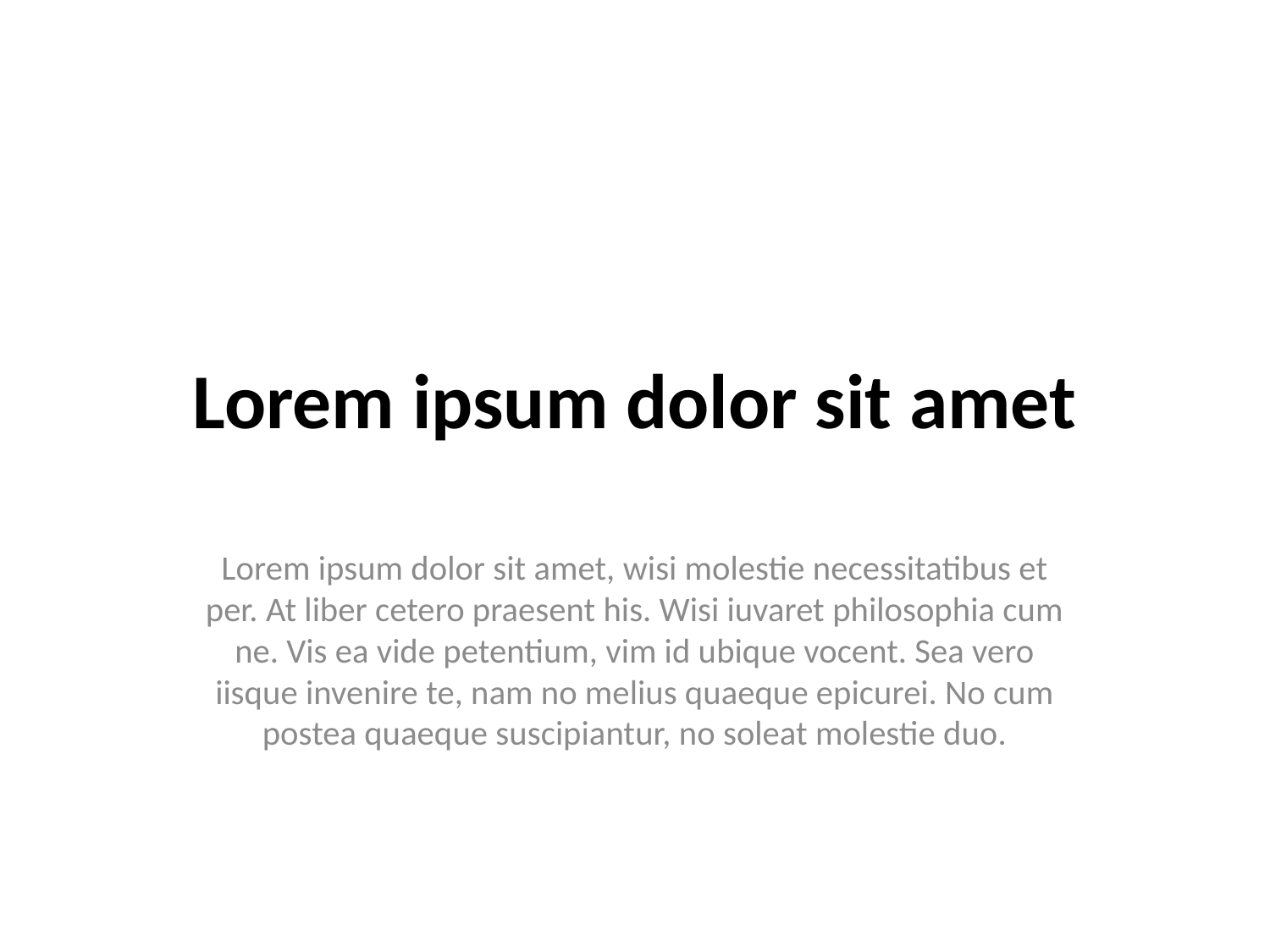

# Lorem ipsum dolor sit amet
Lorem ipsum dolor sit amet, wisi molestie necessitatibus et per. At liber cetero praesent his. Wisi iuvaret philosophia cum ne. Vis ea vide petentium, vim id ubique vocent. Sea vero iisque invenire te, nam no melius quaeque epicurei. No cum postea quaeque suscipiantur, no soleat molestie duo.